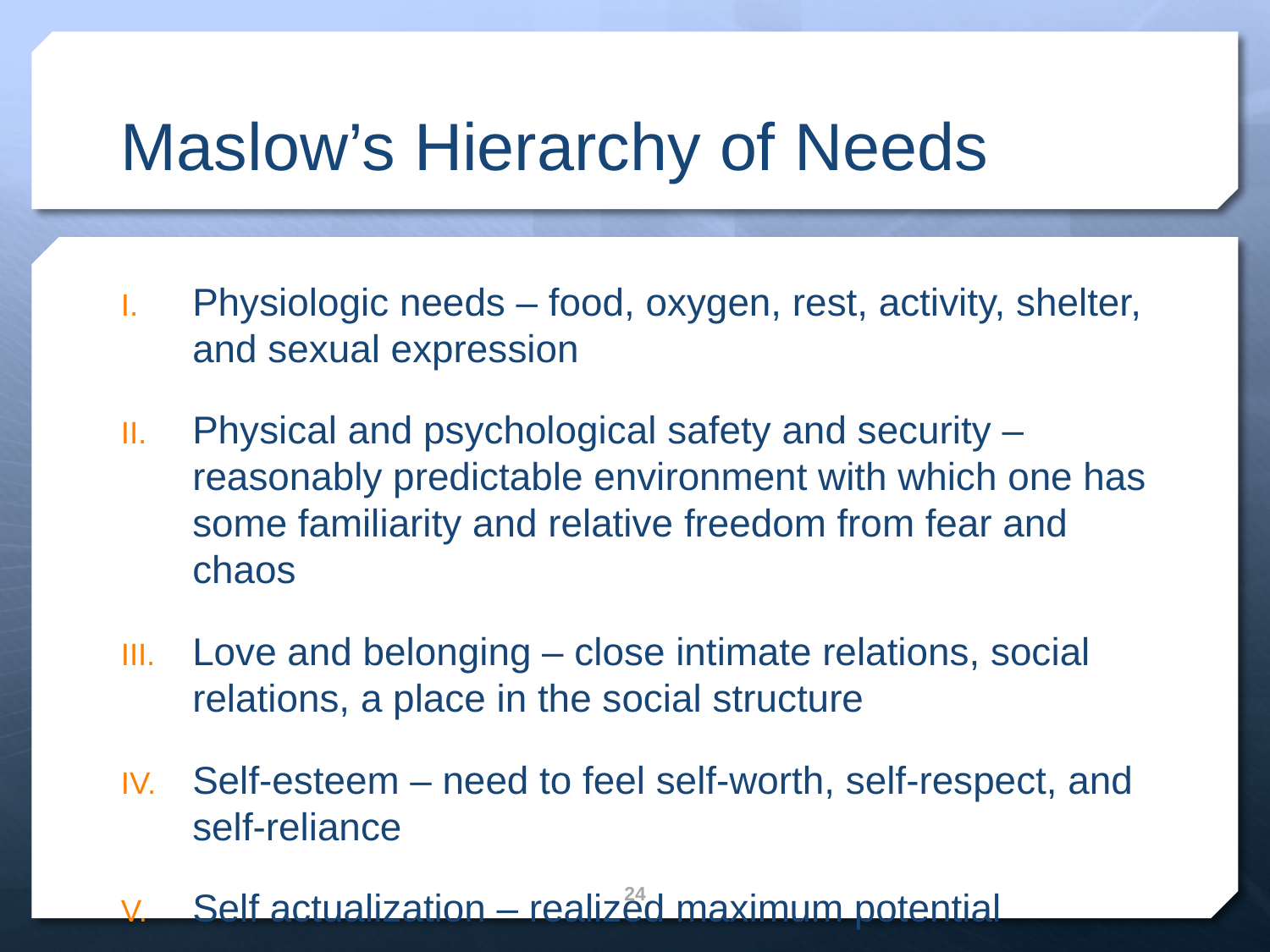

# Maslow’s Hierarchy of Needs
Physiologic needs – food, oxygen, rest, activity, shelter, and sexual expression
Physical and psychological safety and security – reasonably predictable environment with which one has some familiarity and relative freedom from fear and chaos
Love and belonging – close intimate relations, social relations, a place in the social structure
Self-esteem – need to feel self-worth, self-respect, and self-reliance
Self actualization – realized maximum potential
24